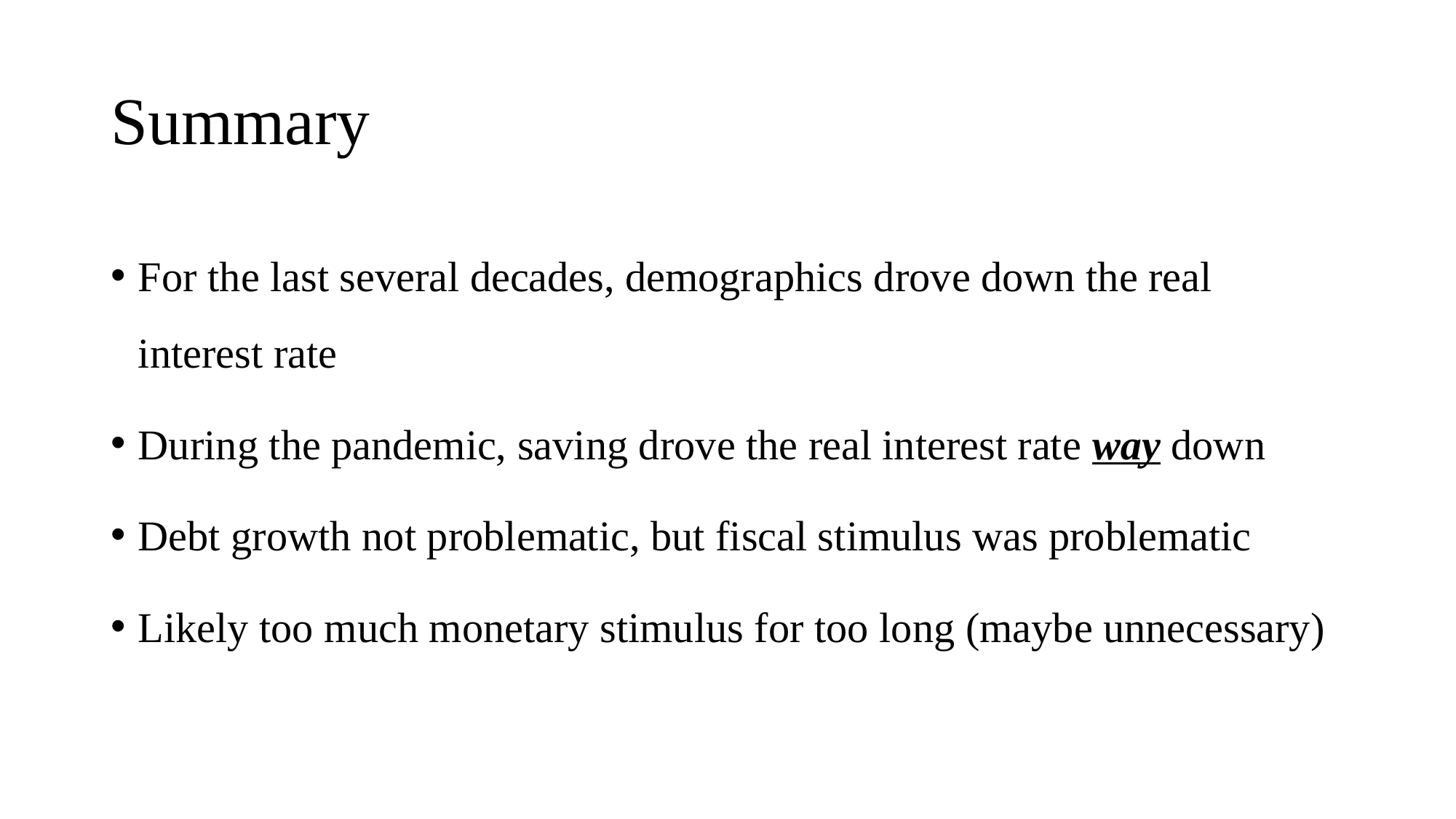

# Summary
For the last several decades, demographics drove down the real interest rate
During the pandemic, saving drove the real interest rate way down
Debt growth not problematic, but fiscal stimulus was problematic
Likely too much monetary stimulus for too long (maybe unnecessary)